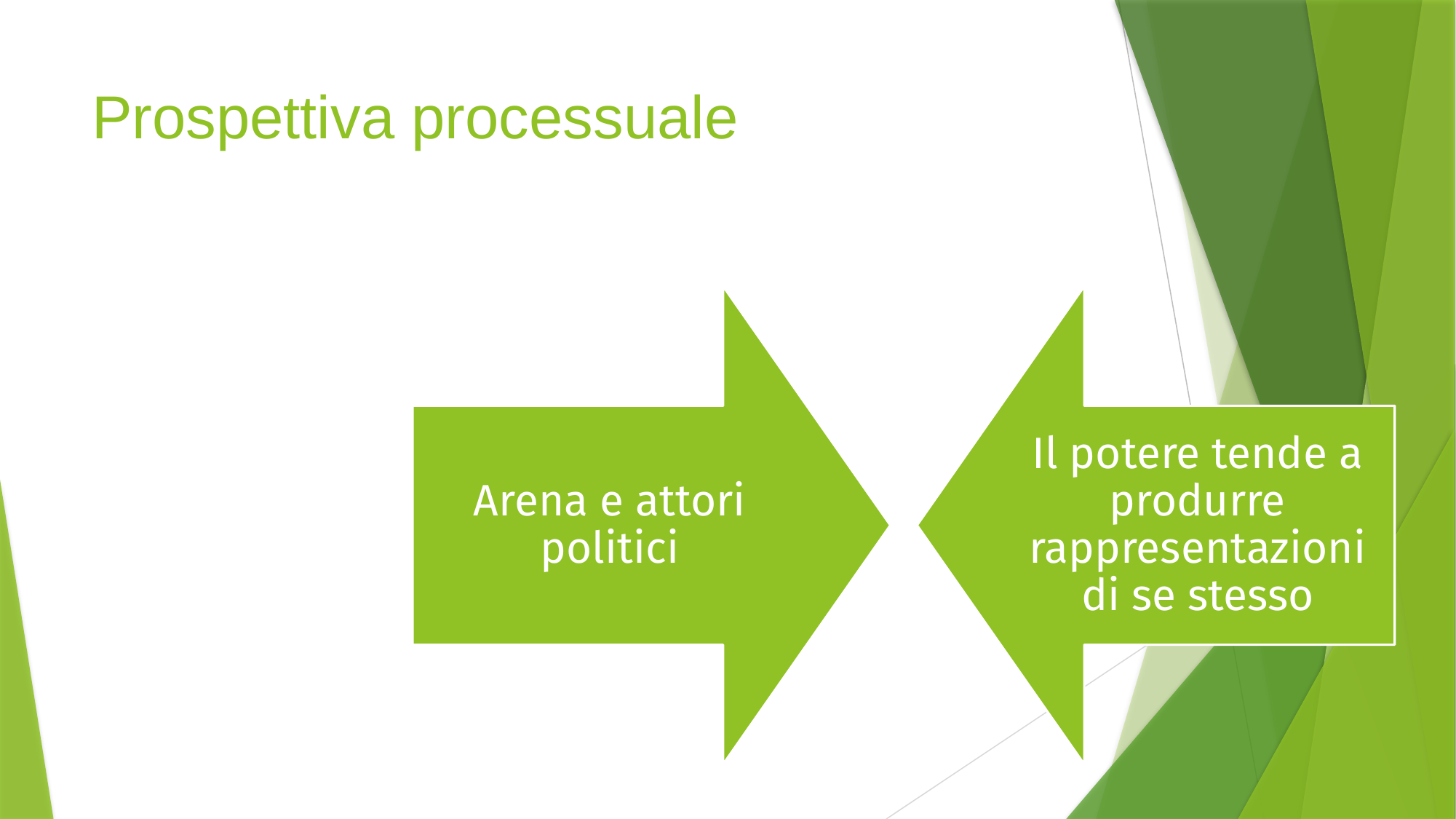

# Prospettiva processuale
Arena e attori politici
Il potere tende a produrre rappresentazioni di se stesso